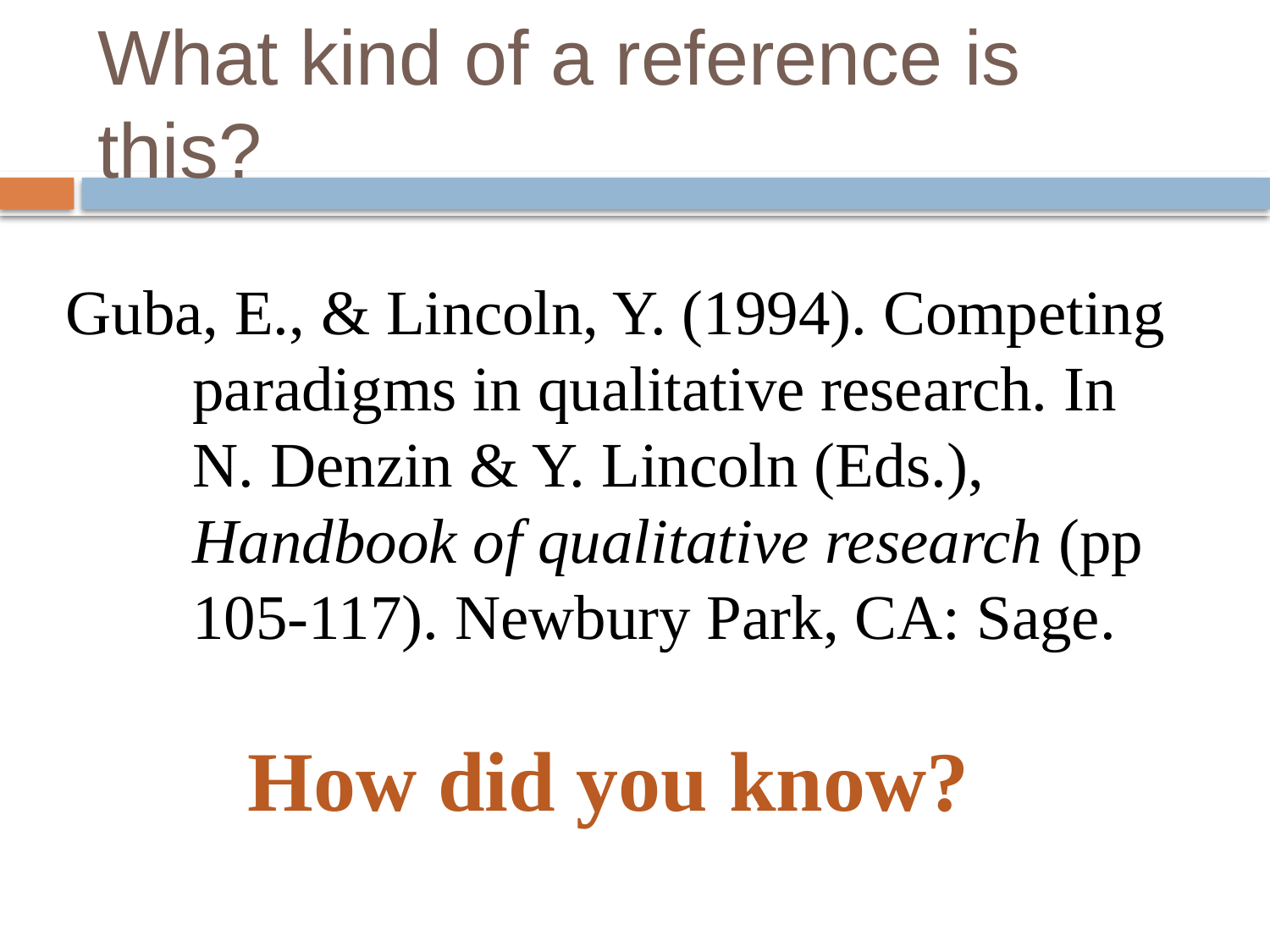

# What kind of a reference is this?
Guba, E., & Lincoln, Y. (1994). Competing paradigms in qualitative research. In N. Denzin & Y. Lincoln (Eds.), Handbook of qualitative research (pp 105-117). Newbury Park, CA: Sage.

How did you know?